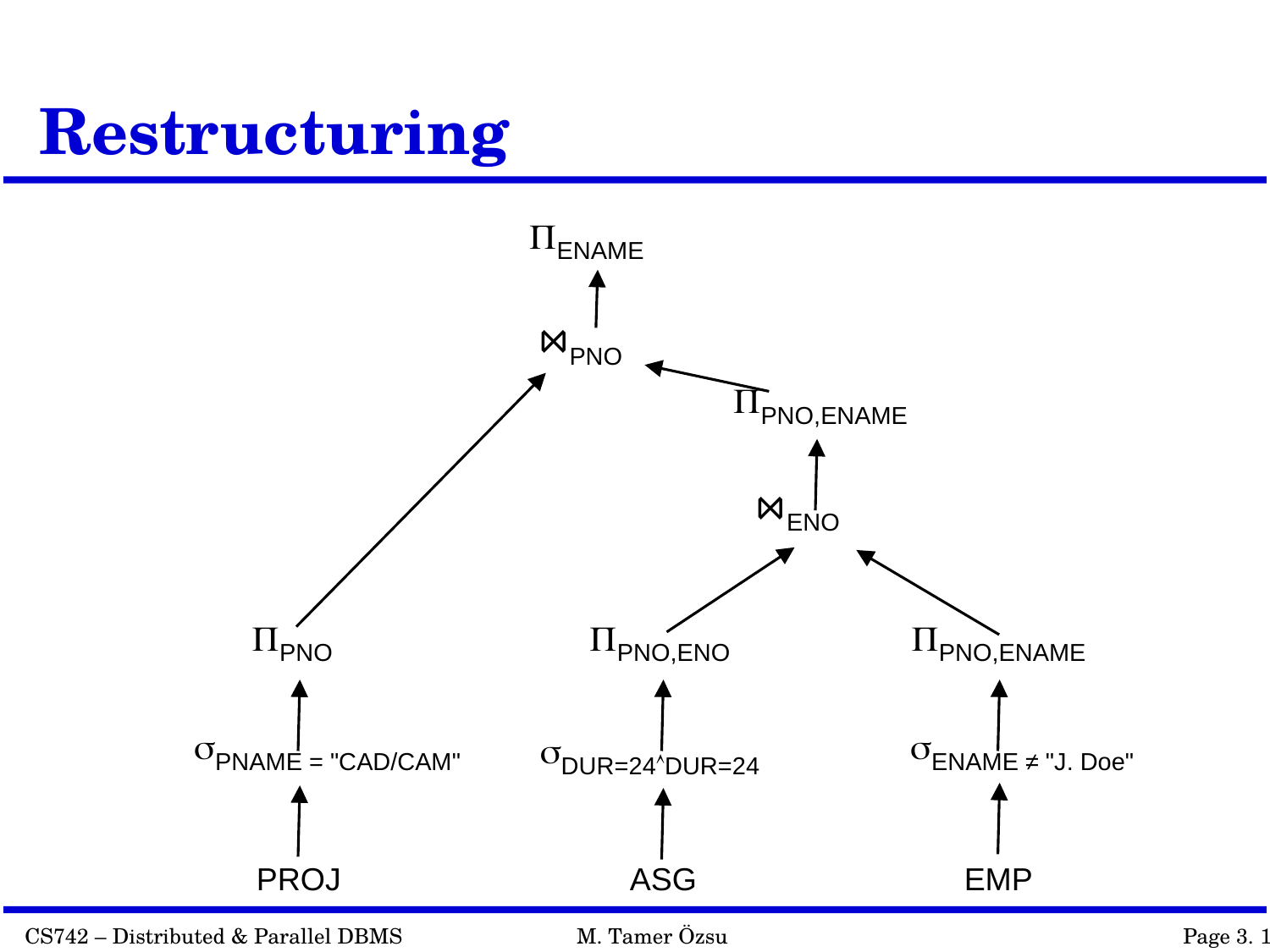

# Restructuring
ΠENAME

⋈PNO

ΠPNO,ENAME

⋈ENO

ΠPNO
ΠPNO,ENO
ΠPNO,ENAME

σPNAME = "CAD/CAM"
σENAME ≠ "J. Doe"
σDUR=24∧DUR=24

PROJ
ASG
EMP